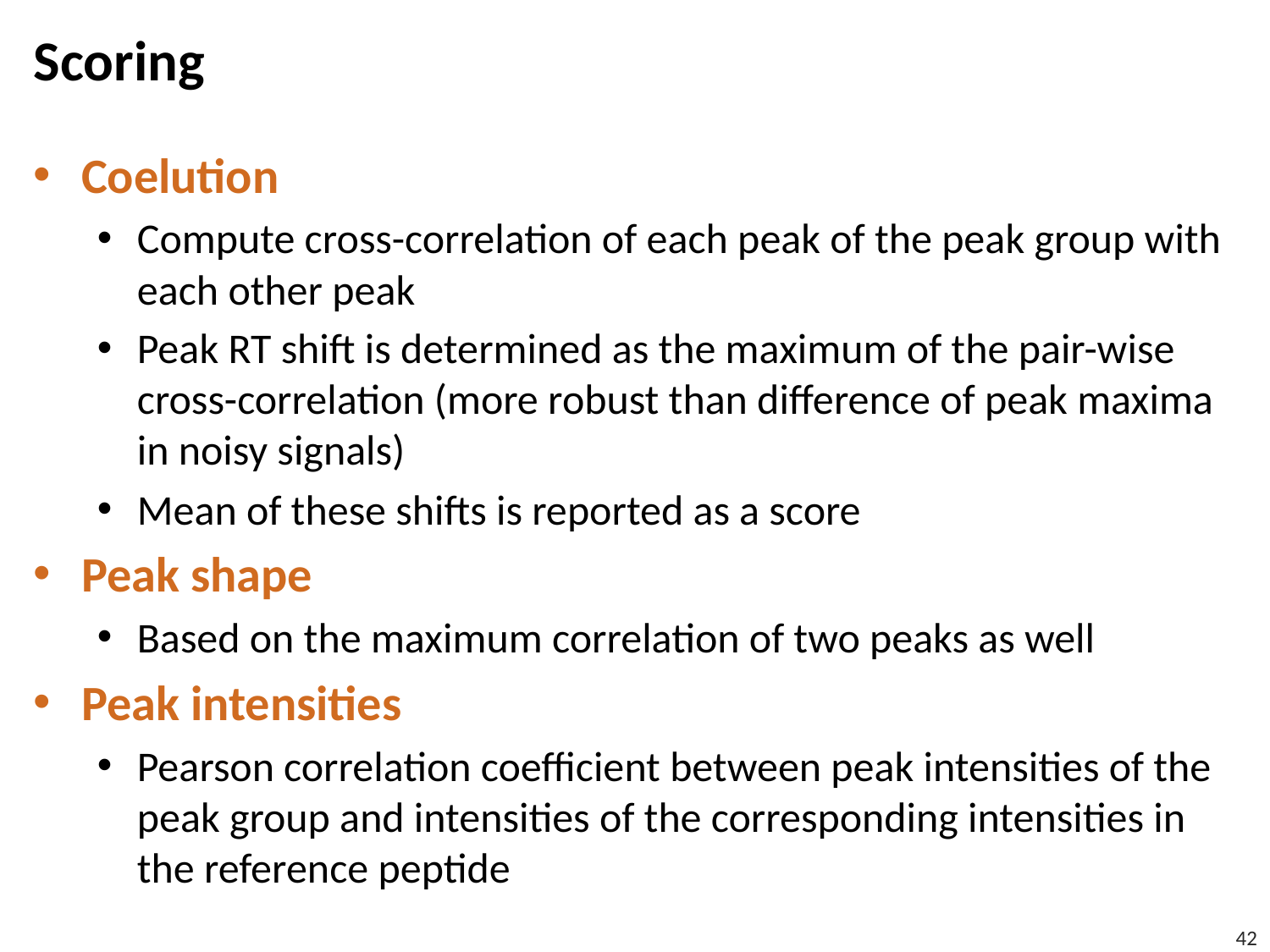

# Scoring
Coelution
Compute cross-correlation of each peak of the peak group with each other peak
Peak RT shift is determined as the maximum of the pair-wise cross-correlation (more robust than difference of peak maxima in noisy signals)
Mean of these shifts is reported as a score
Peak shape
Based on the maximum correlation of two peaks as well
Peak intensities
Pearson correlation coefficient between peak intensities of the peak group and intensities of the corresponding intensities in the reference peptide

42